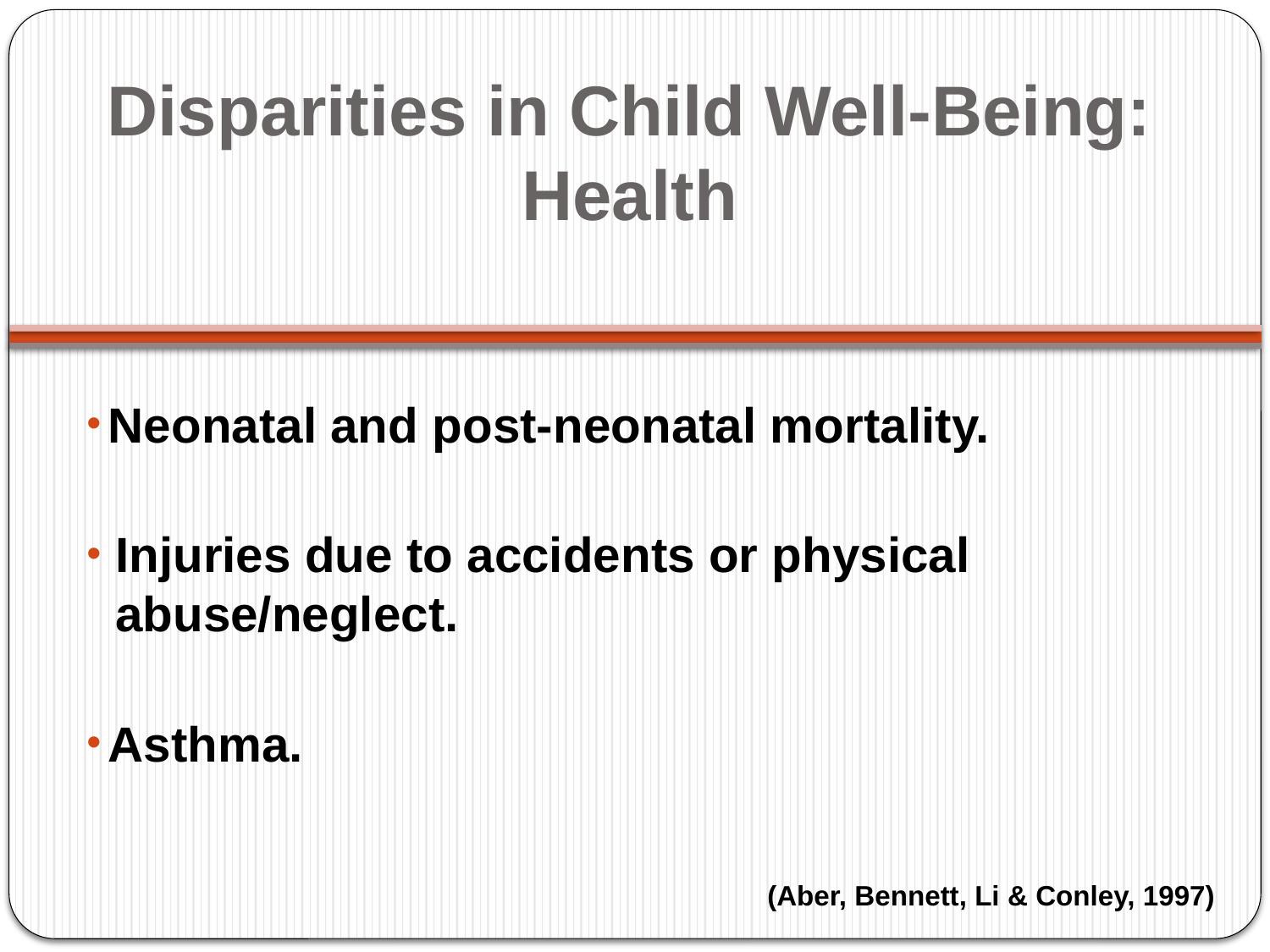

# Disparities in Child Well-Being: Health

 Neonatal and post-neonatal mortality.

Injuries due to accidents or physical abuse/neglect.

 Asthma.

(Aber, Bennett, Li & Conley, 1997)